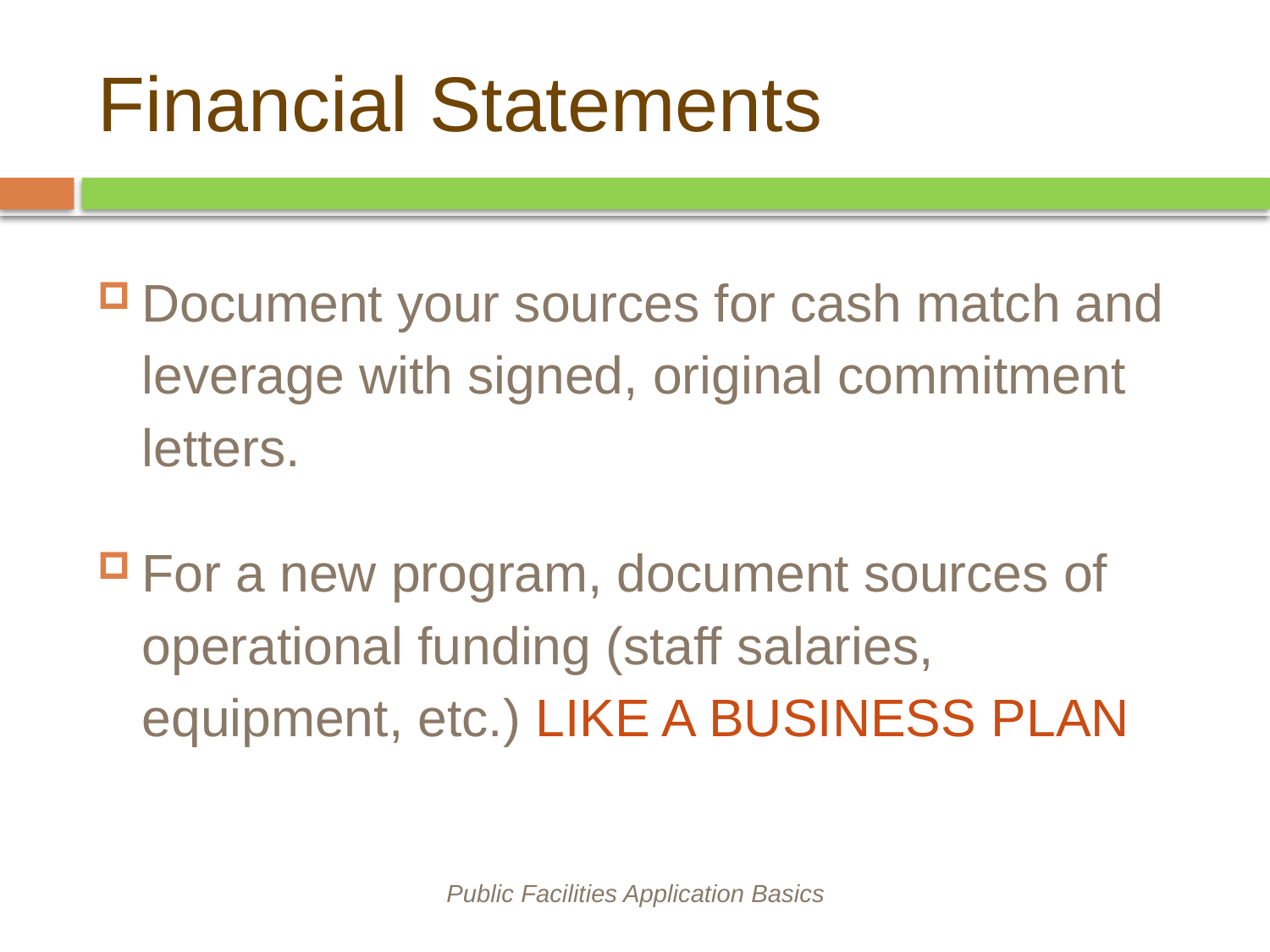

# Financial Statements
Document your sources for cash match and leverage with signed, original commitment letters.

For a new program, document sources of operational funding (staff salaries, equipment, etc.) LIKE A BUSINESS PLAN
Public Facilities Application Basics